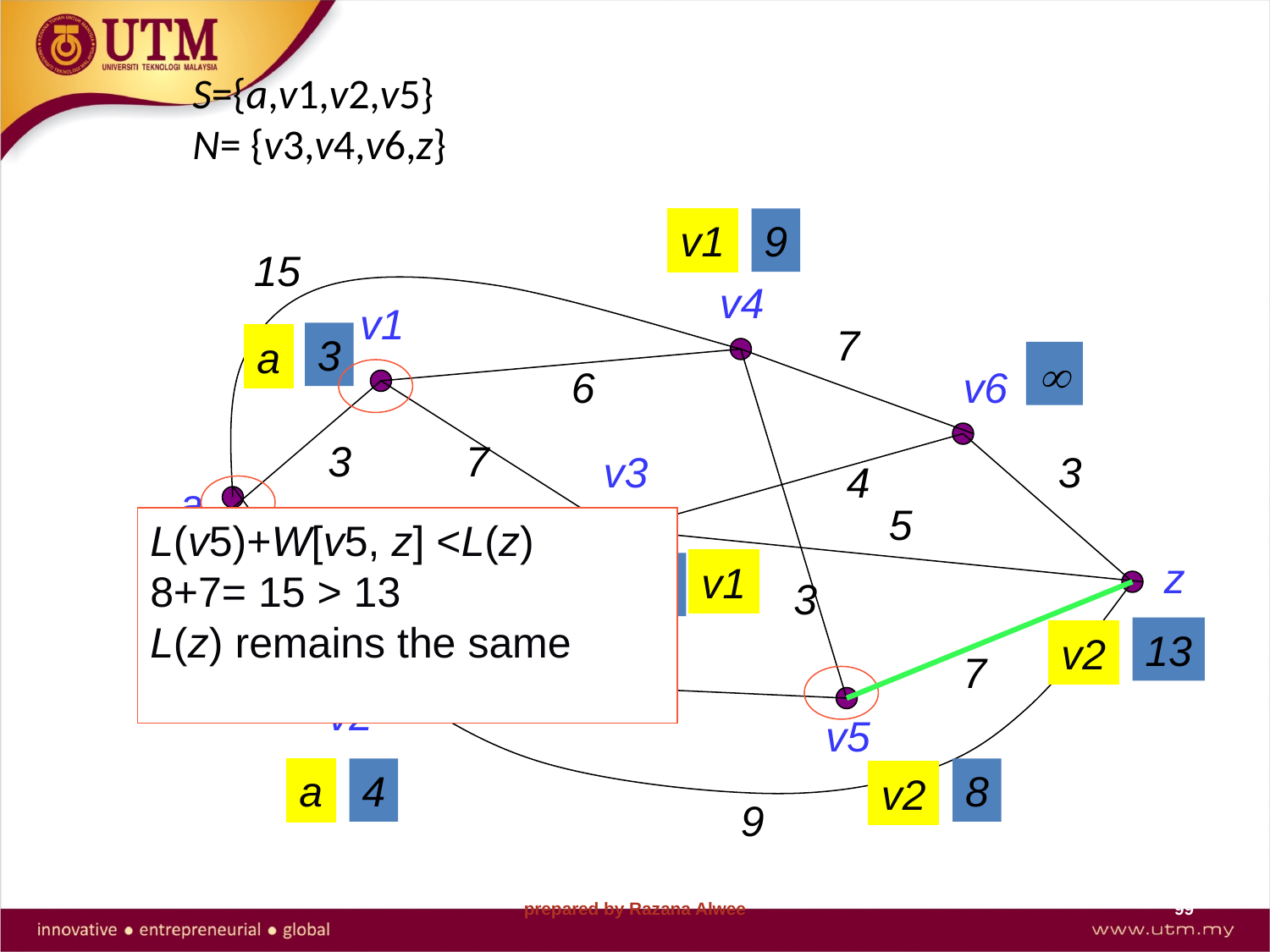

# S={a,v1,v2,v5} N= {v3,v4,v6,z}
v1
9
15
v4

v1
7
3
a

∞

6
v6

3
7

v3
3
4
a

5
L(v5)+W[v5, z] <L(z)
8+7= 15 > 13
L(z) remains the same

8
z
v1
0
10
4
3

13
4
v2
7

v2

v5
a
4
8
v2
9
prepared by Razana Alwee
99